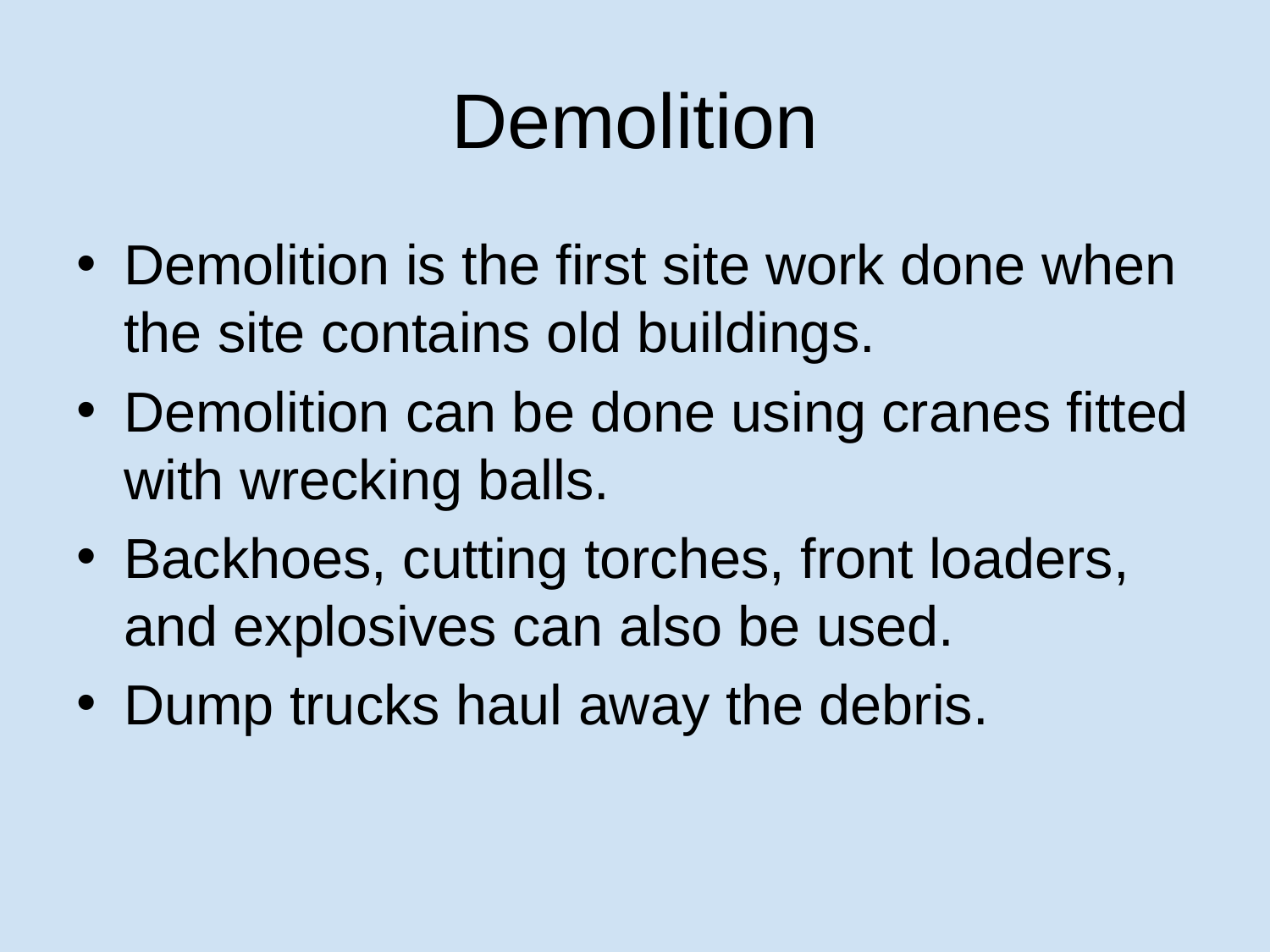

# Demolition
Demolition is the first site work done when the site contains old buildings.
Demolition can be done using cranes fitted with wrecking balls.
Backhoes, cutting torches, front loaders, and explosives can also be used.
Dump trucks haul away the debris.